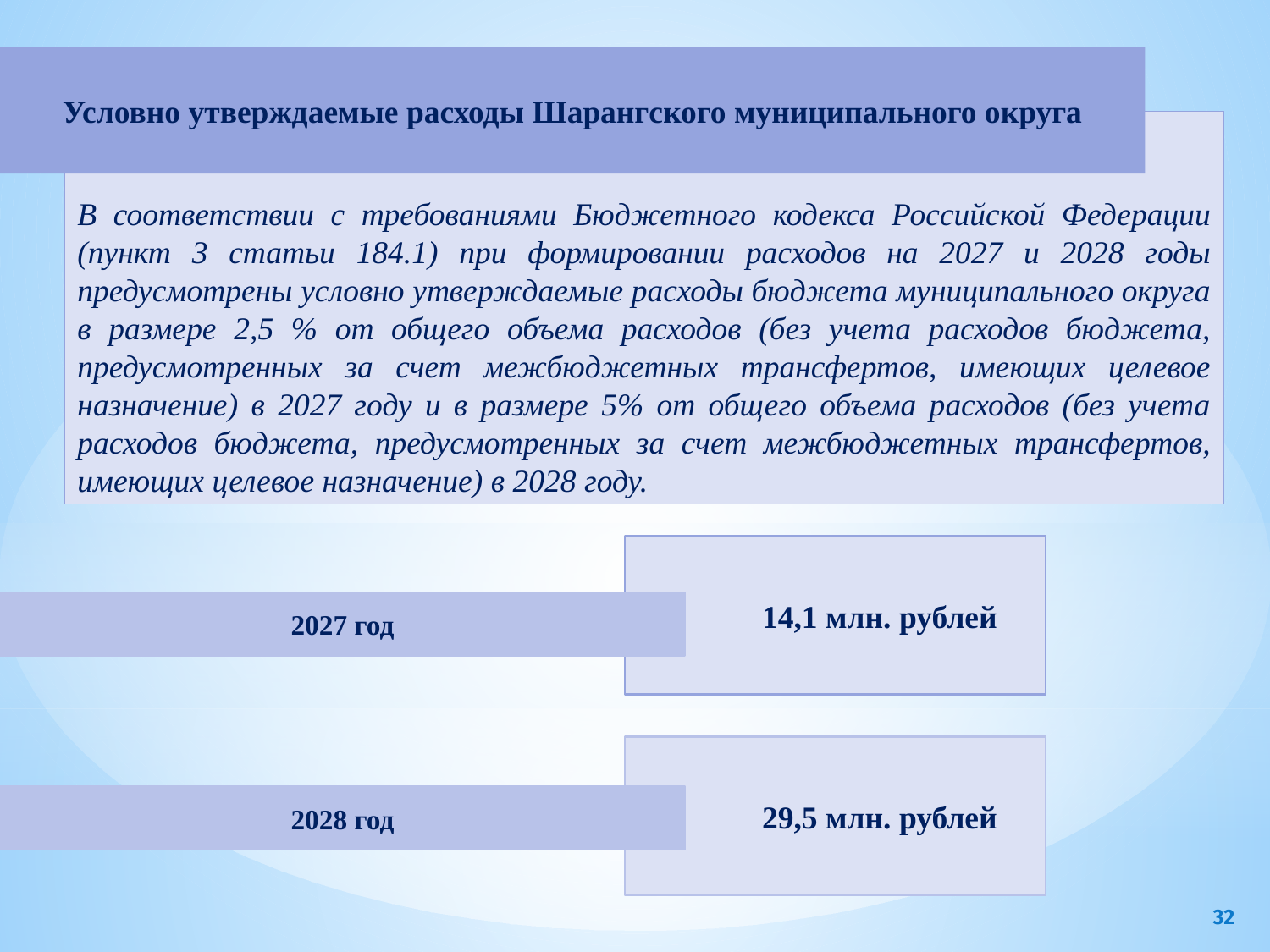

Условно утверждаемые расходы Шарангского муниципального округа

В соответствии с требованиями Бюджетного кодекса Российской Федерации (пункт 3 статьи 184.1) при формировании расходов на 2027 и 2028 годы предусмотрены условно утверждаемые расходы бюджета муниципального округа в размере 2,5 % от общего объема расходов (без учета расходов бюджета, предусмотренных за счет межбюджетных трансфертов, имеющих целевое назначение) в 2027 году и в размере 5% от общего объема расходов (без учета расходов бюджета, предусмотренных за счет межбюджетных трансфертов, имеющих целевое назначение) в 2028 году.

           14,1 млн. рублей

2027 год

           29,5 млн. рублей

2028 год
32